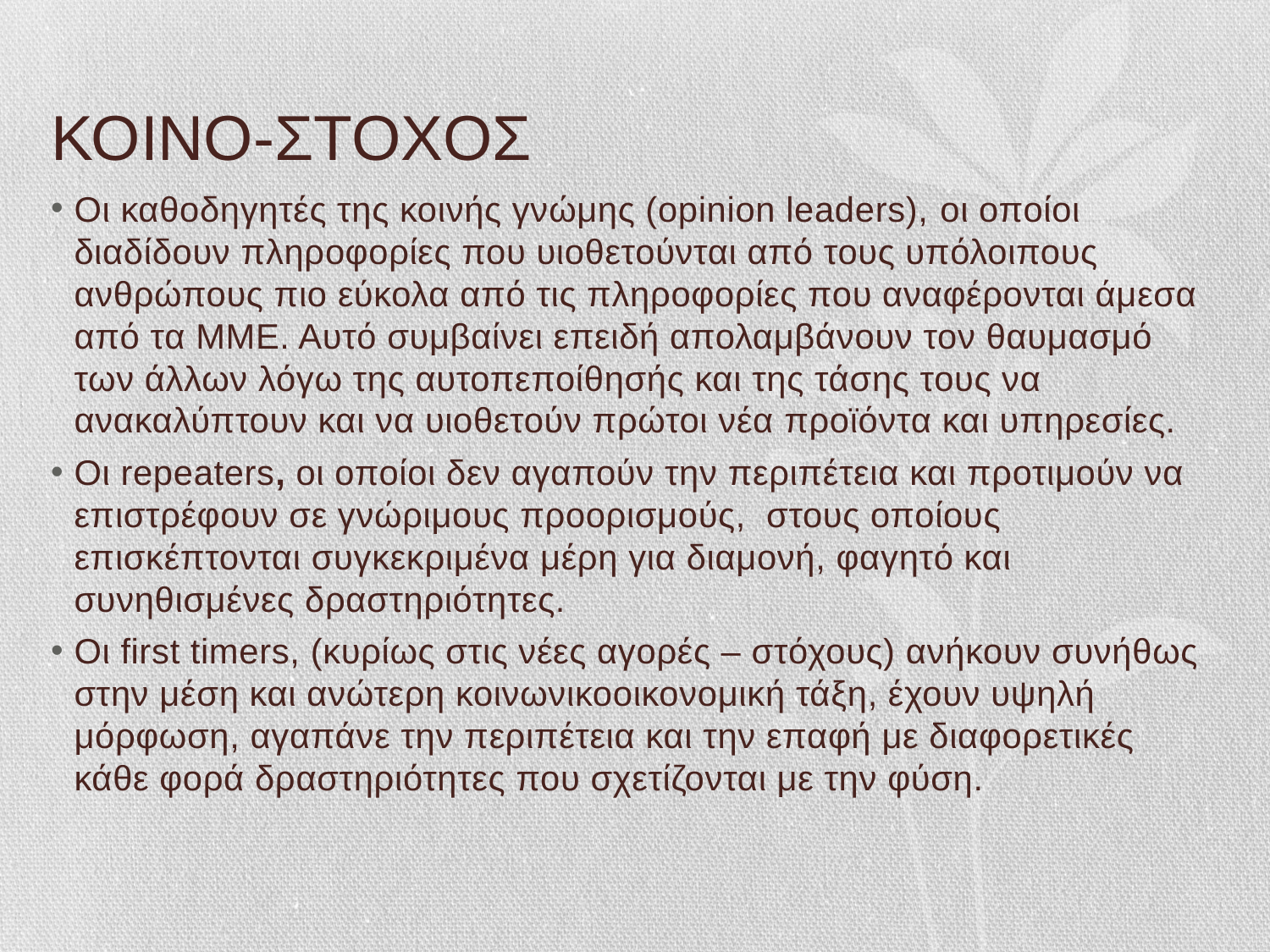

# ΚΟΙΝΟ-ΣΤΟΧΟΣ
Οι καθοδηγητές της κοινής γνώμης (opinion leaders), οι οποίοι διαδίδουν πληροφορίες που υιοθετούνται από τους υπόλοιπους ανθρώπους πιο εύκολα από τις πληροφορίες που αναφέρονται άμεσα από τα ΜΜΕ. Αυτό συμβαίνει επειδή απολαμβάνουν τον θαυμασμό των άλλων λόγω της αυτοπεποίθησής και της τάσης τους να ανακαλύπτουν και να υιοθετούν πρώτοι νέα προϊόντα και υπηρεσίες.
Οι repeaters, οι οποίοι δεν αγαπούν την περιπέτεια και προτιμούν να επιστρέφουν σε γνώριμους προορισμούς,  στους οποίους επισκέπτονται συγκεκριμένα μέρη για διαμονή, φαγητό και συνηθισμένες δραστηριότητες.
Οι first timers, (κυρίως στις νέες αγορές – στόχους) ανήκουν συνήθως στην μέση και ανώτερη κοινωνικοοικονομική τάξη, έχουν υψηλή μόρφωση, αγαπάνε την περιπέτεια και την επαφή με διαφορετικές κάθε φορά δραστηριότητες που σχετίζονται με την φύση.